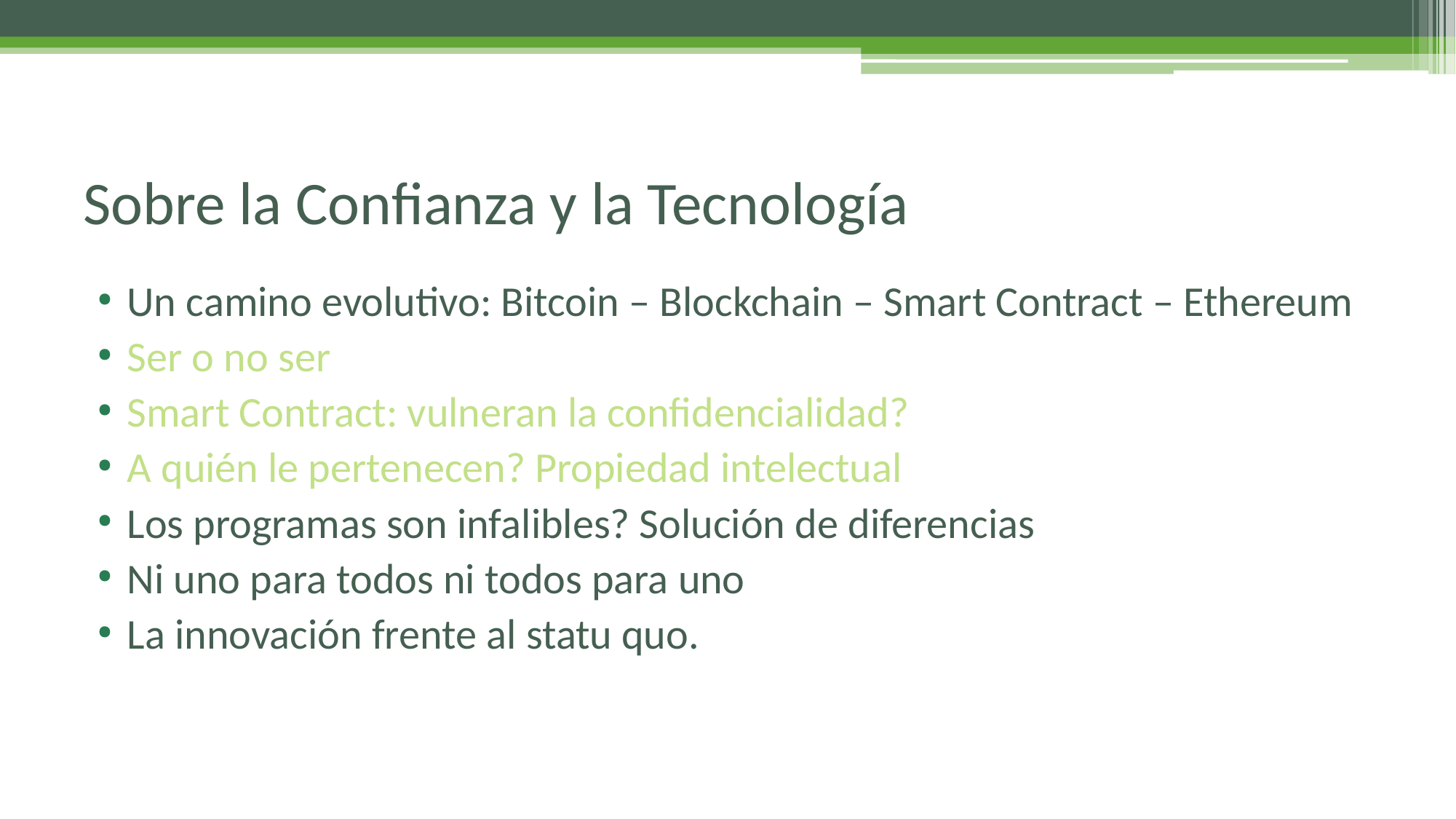

# Sobre la Confianza y la Tecnología
Un camino evolutivo: Bitcoin – Blockchain – Smart Contract – Ethereum
Ser o no ser
Smart Contract: vulneran la confidencialidad?
A quién le pertenecen? Propiedad intelectual
Los programas son infalibles? Solución de diferencias
Ni uno para todos ni todos para uno
La innovación frente al statu quo.